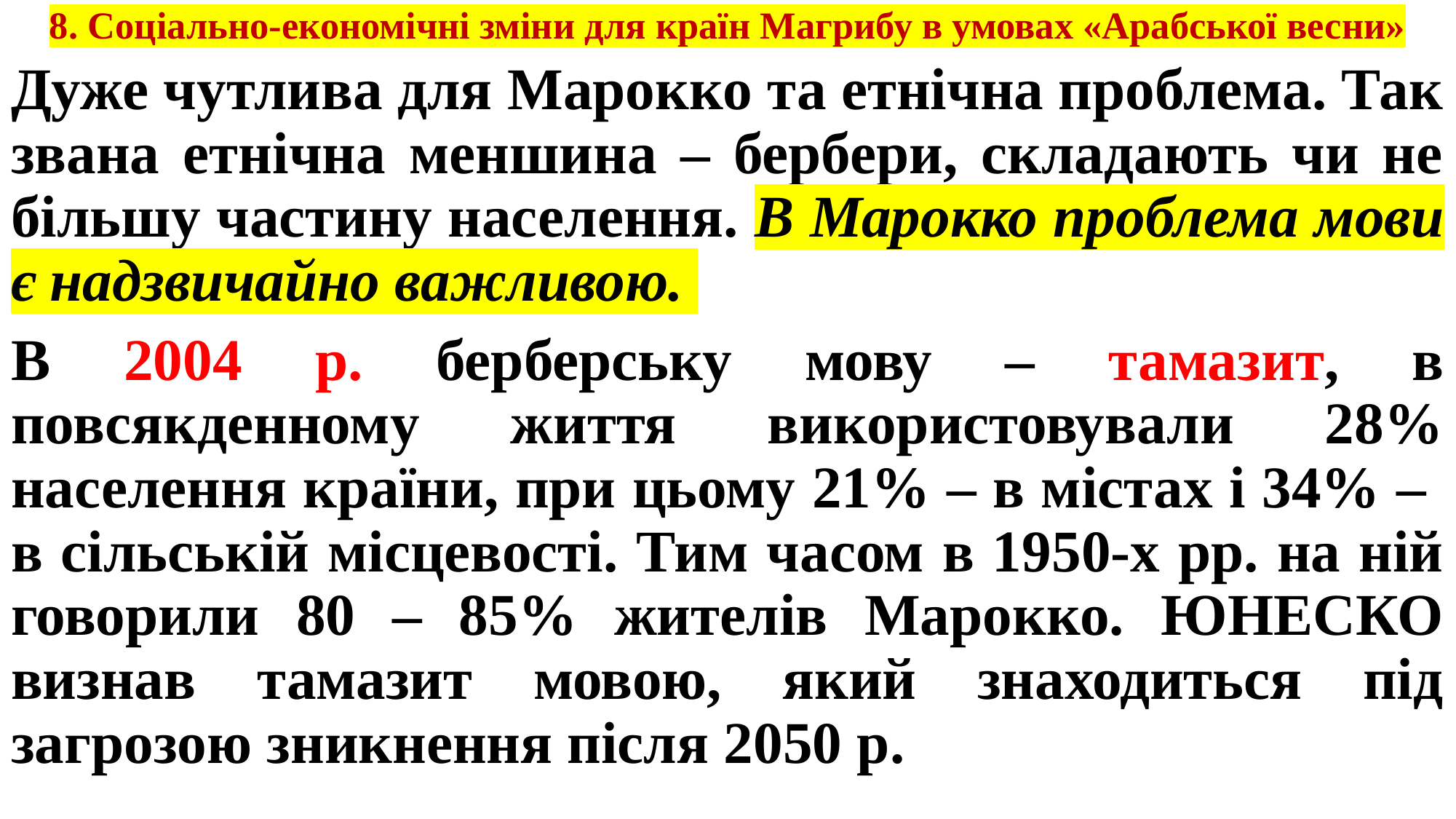

# 8. Соціально-економічні зміни для країн Магрибу в умовах «Арабської весни»
Дуже чутлива для Марокко та етнічна проблема. Так звана етнічна меншина – бербери, складають чи не більшу частину населення. В Марокко проблема мови є надзвичайно важливою.
В 2004 р. берберську мову – тамазит, в повсякденному життя використовували 28% населення країни, при цьому 21% – в містах і 34% –  в сільській місцевості. Тим часом в 1950-х рр. на ній говорили 80 – 85% жителів Марокко. ЮНЕСКО визнав тамазит мовою, який знаходиться під загрозою зникнення після 2050 р.